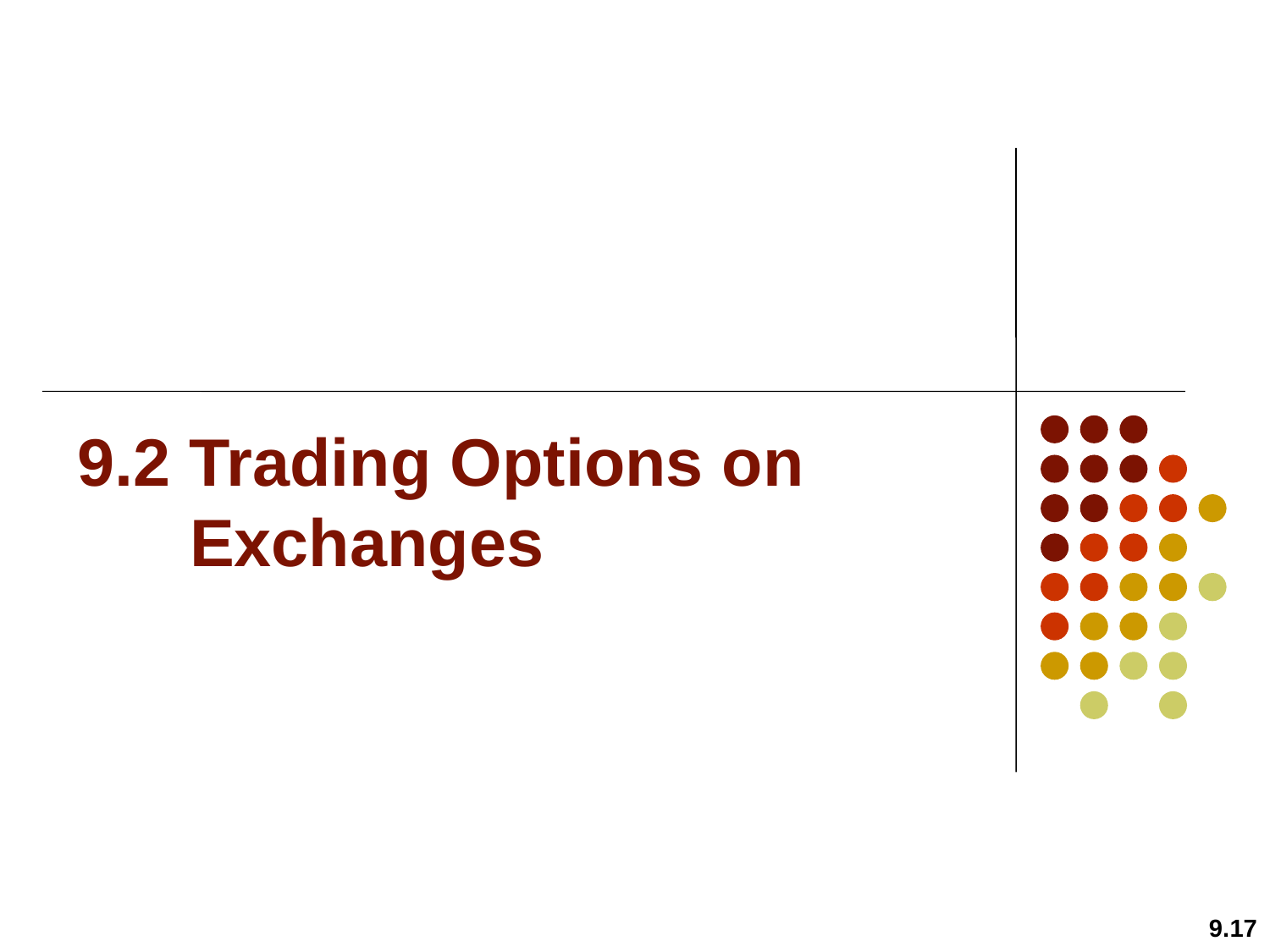

# 9.2 Trading Options on Exchanges
9.17